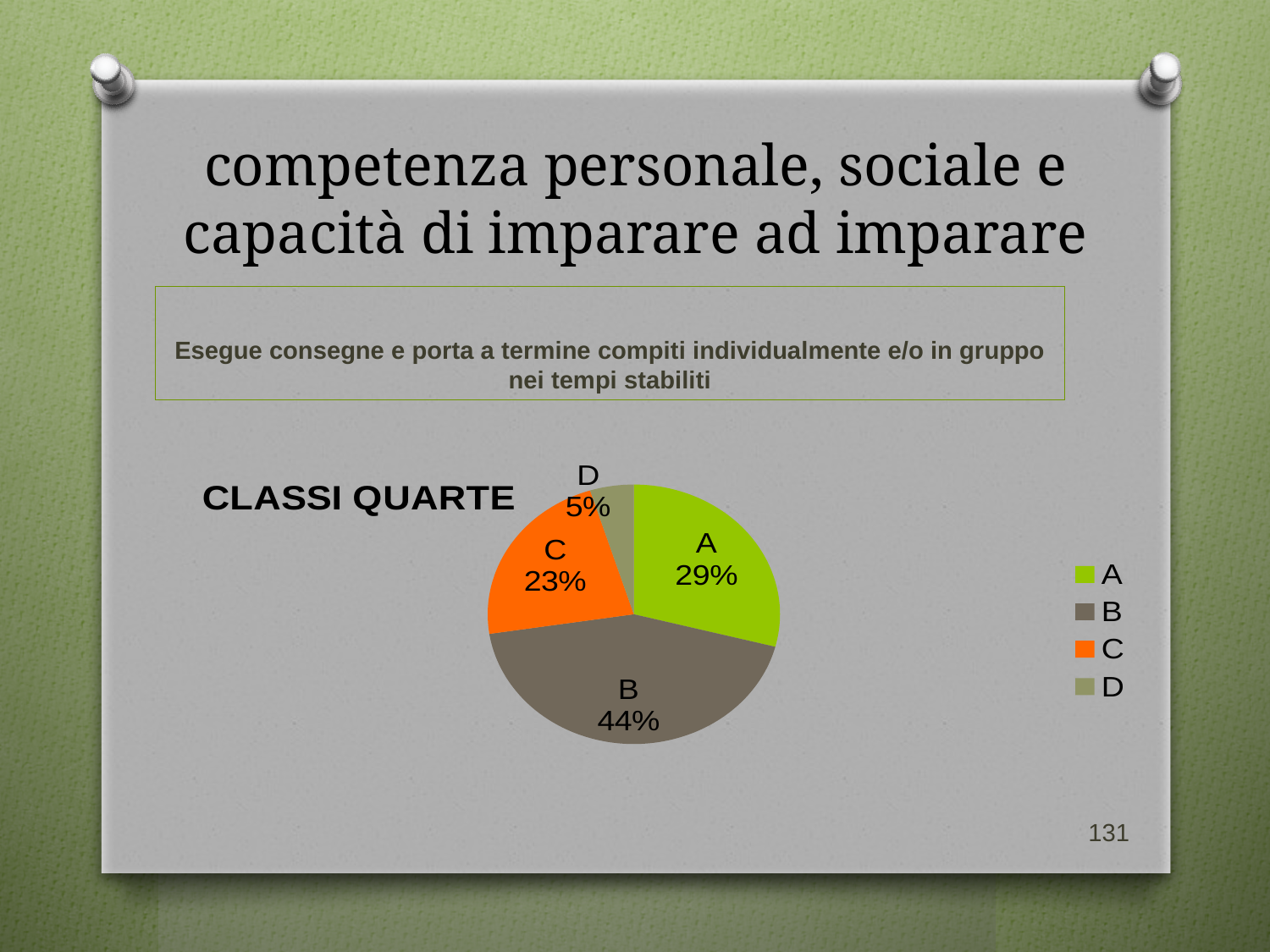

# competenza personale, sociale e capacità di imparare ad imparare
Esegue consegne e porta a termine compiti individualmente e/o in gruppo nei tempi stabiliti

### Chart:

| Category | CLASSI QUARTE |
|---|---|
| A | 18.0 |
| B | 27.0 |
| C | 14.0 |
| D | 3.0 |
131